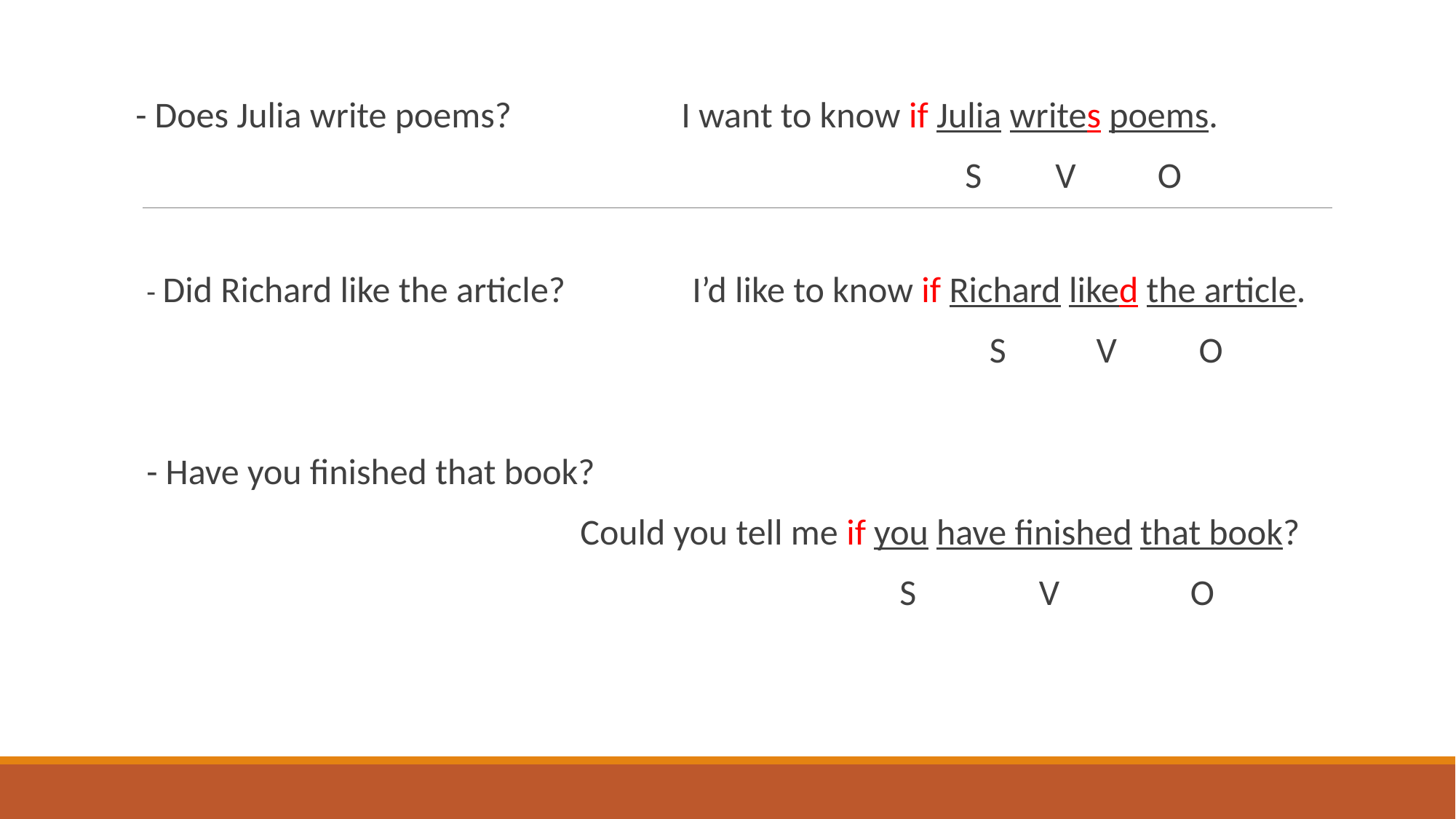

- Does Julia write poems?		I want to know if Julia writes poems.
                                                                                                    S         V          O

- Did Richard like the article?		I’d like to know if Richard liked the article.
                                                                                                       S           V          O

- Have you finished that book?
                                                     Could you tell me if you have finished that book?
                                                                                            S               V                O